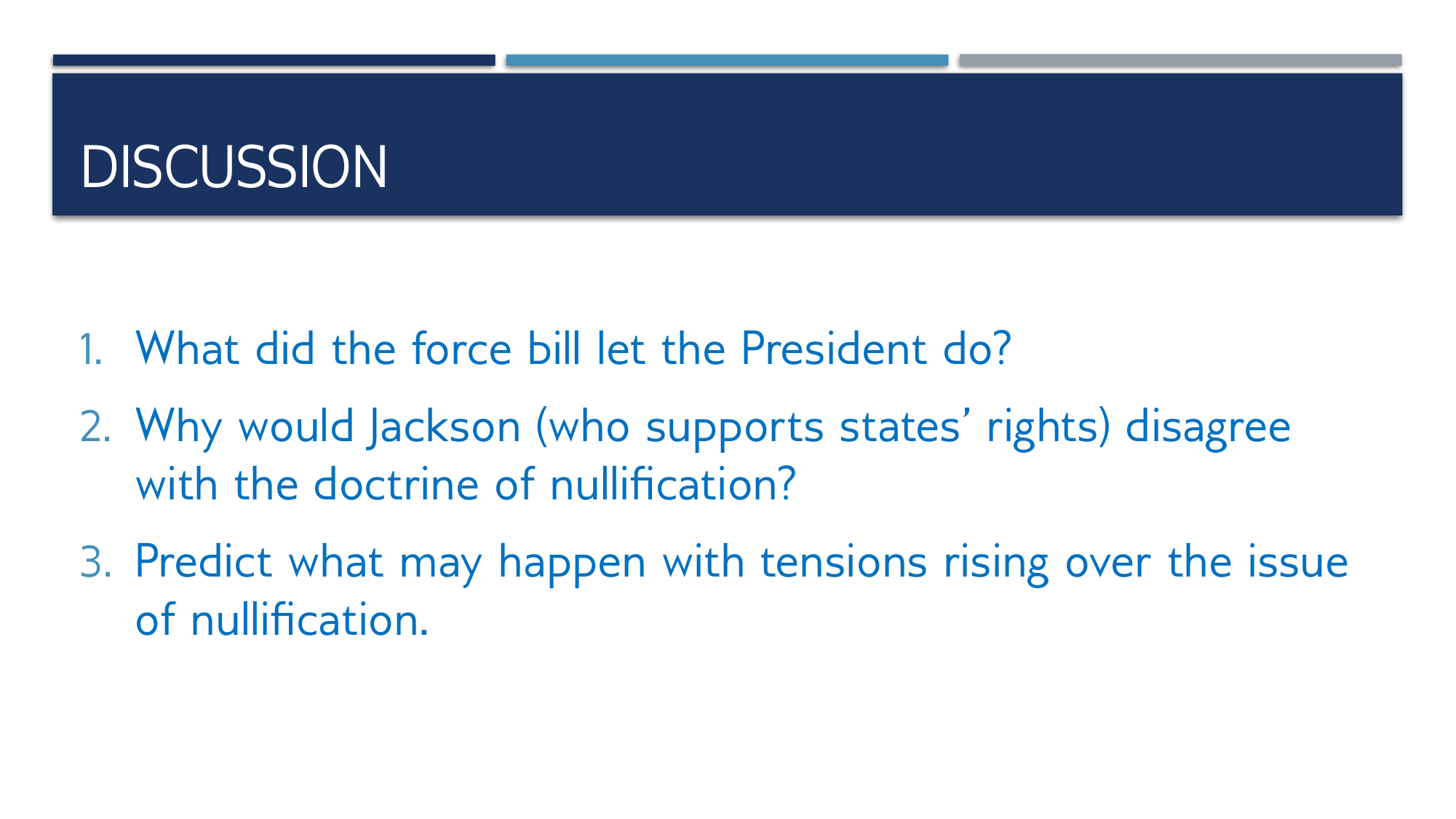

# Discussion
What did the force bill let the President do?
Why would Jackson (who supports states’ rights) disagree with the doctrine of nullification?
Predict what may happen with tensions rising over the issue of nullification.